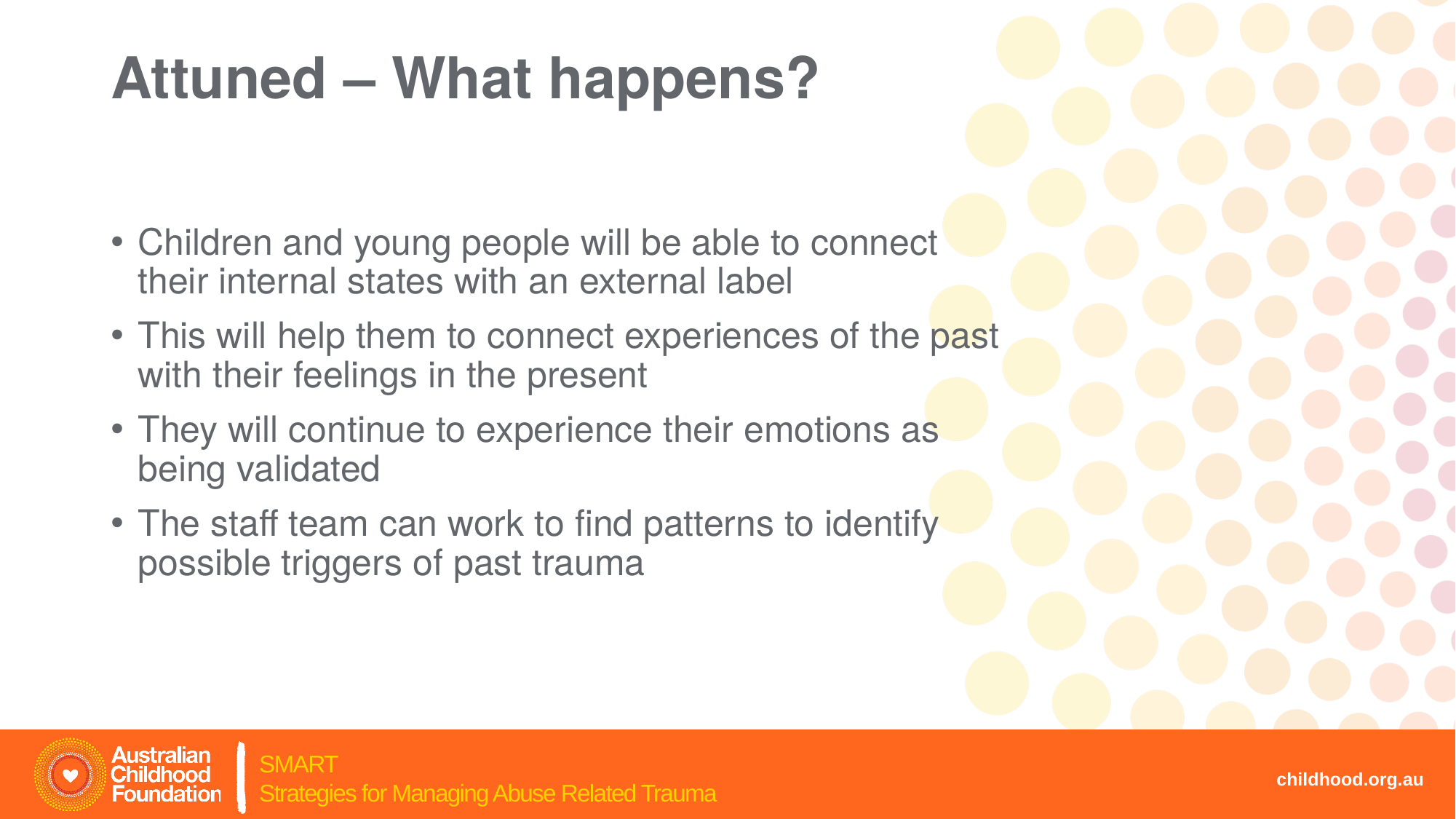

# Attuned – What happens?
Children and young people will be able to connect their internal states with an external label
This will help them to connect experiences of the past with their feelings in the present
They will continue to experience their emotions as being validated
The staff team can work to find patterns to identify possible triggers of past trauma
childhood.org.au